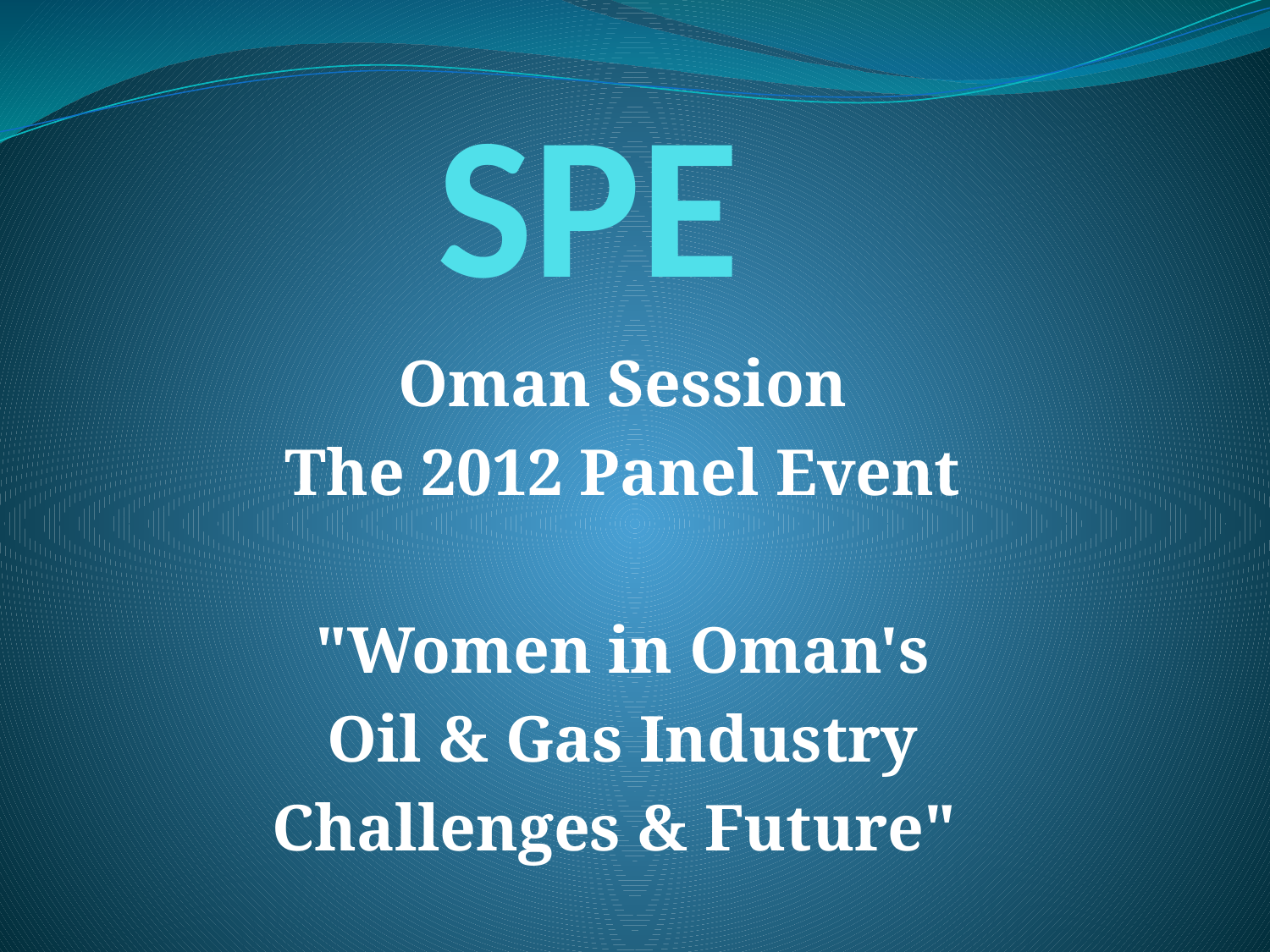

# SPE
Oman Session
The 2012 Panel Event

 "Women in Oman's
Oil & Gas Industry
Challenges & Future"